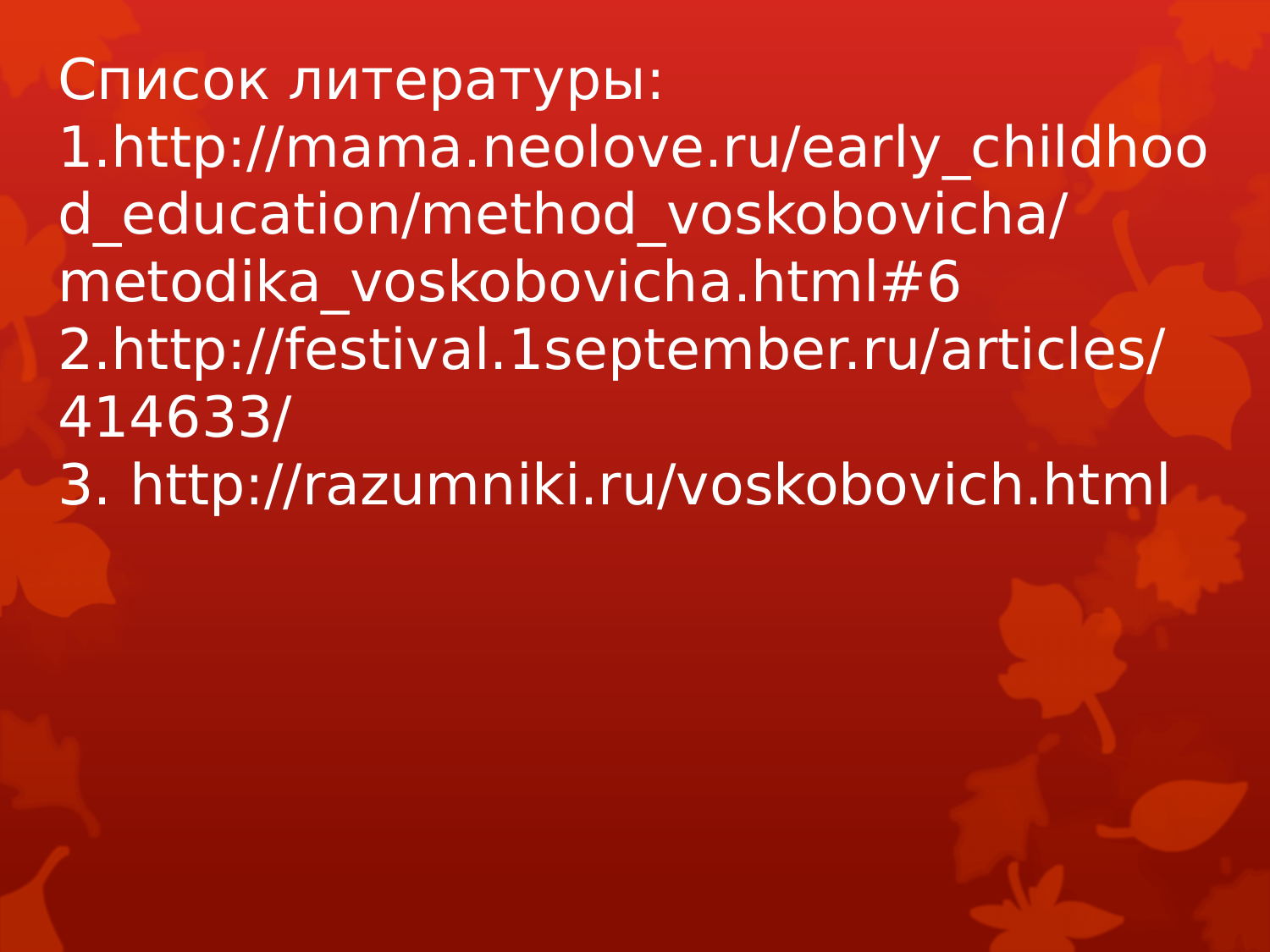

# Список литературы: 1.http://mama.neolove.ru/early_childhood_education/method_voskobovicha/metodika_voskobovicha.html#6 2.http://festival.1september.ru/articles/414633/ 3. http://razumniki.ru/voskobovich.html